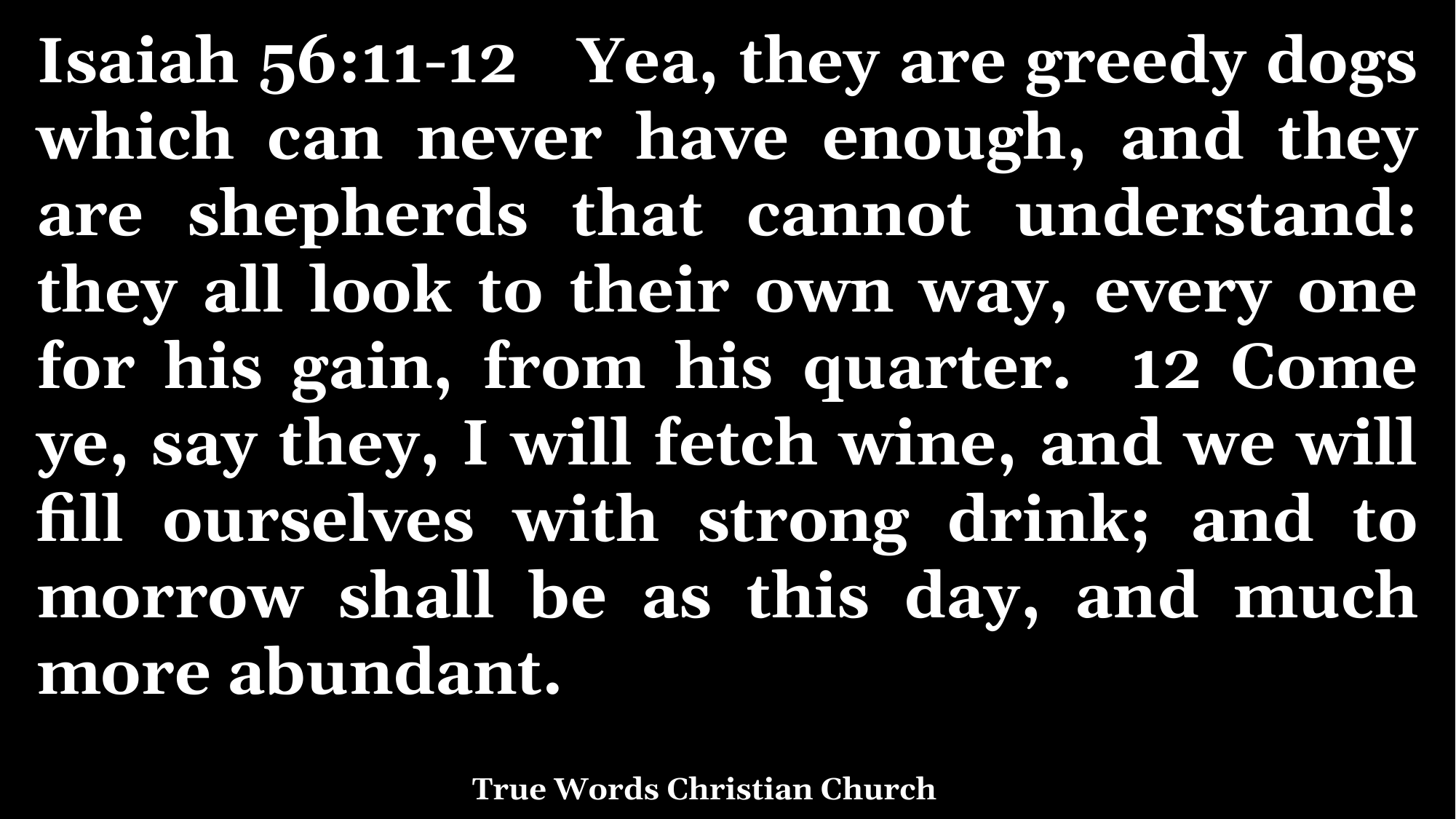

Isaiah 56:11-12   Yea, they are greedy dogs which can never have enough, and they are shepherds that cannot understand: they all look to their own way, every one for his gain, from his quarter.  12 Come ye, say they, I will fetch wine, and we will fill ourselves with strong drink; and to morrow shall be as this day, and much more abundant.
True Words Christian Church